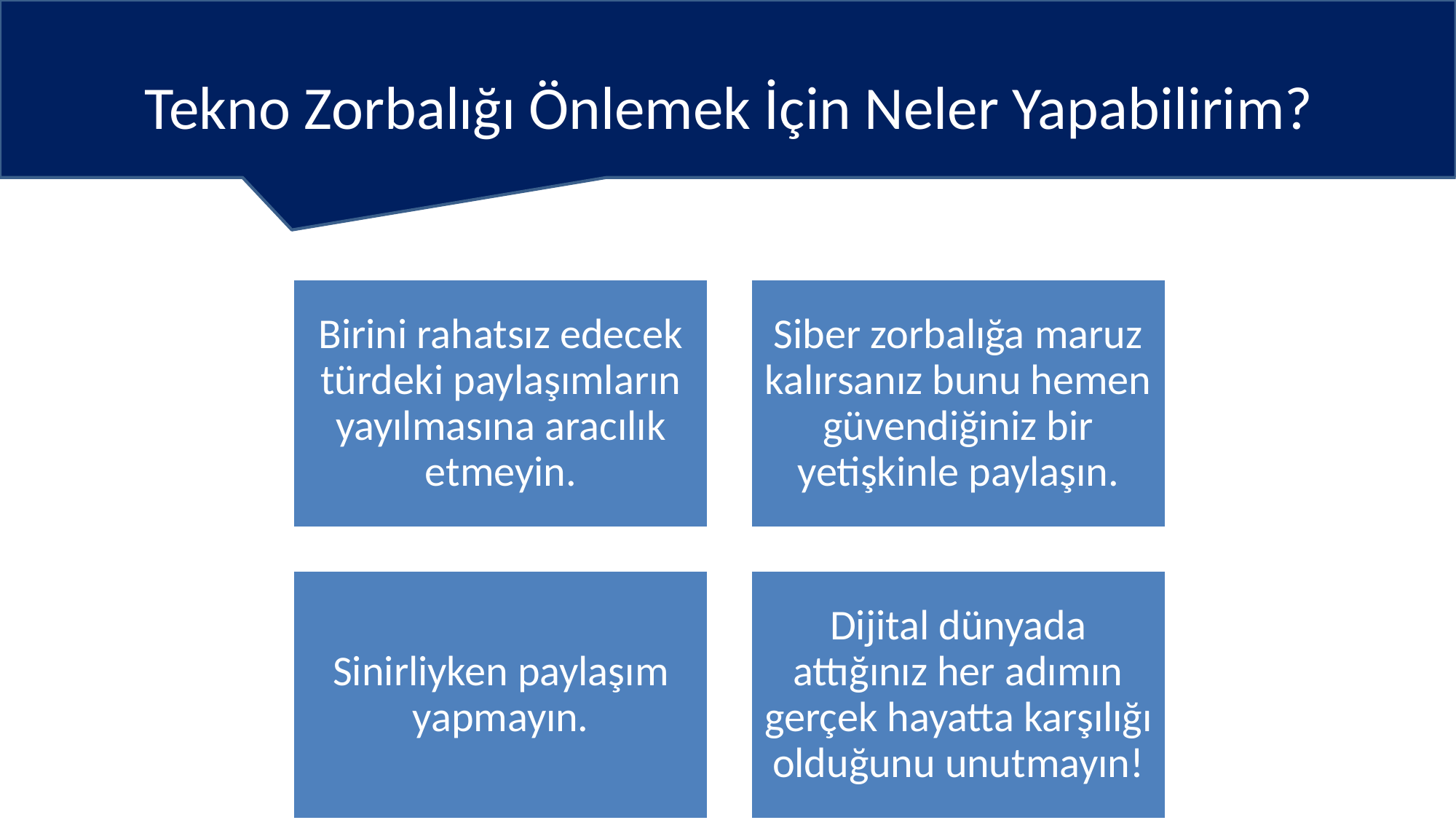

# Tekno Zorbalığı Önlemek İçin Neler Yapabilirim?
Birini rahatsız edecek türdeki paylaşımların yayılmasına aracılık etmeyin.
Siber zorbalığa maruz kalırsanız bunu hemen güvendiğiniz bir yetişkinle paylaşın.
Sinirliyken paylaşım yapmayın.
Dijital dünyada attığınız her adımın gerçek hayatta karşılığı olduğunu unutmayın!